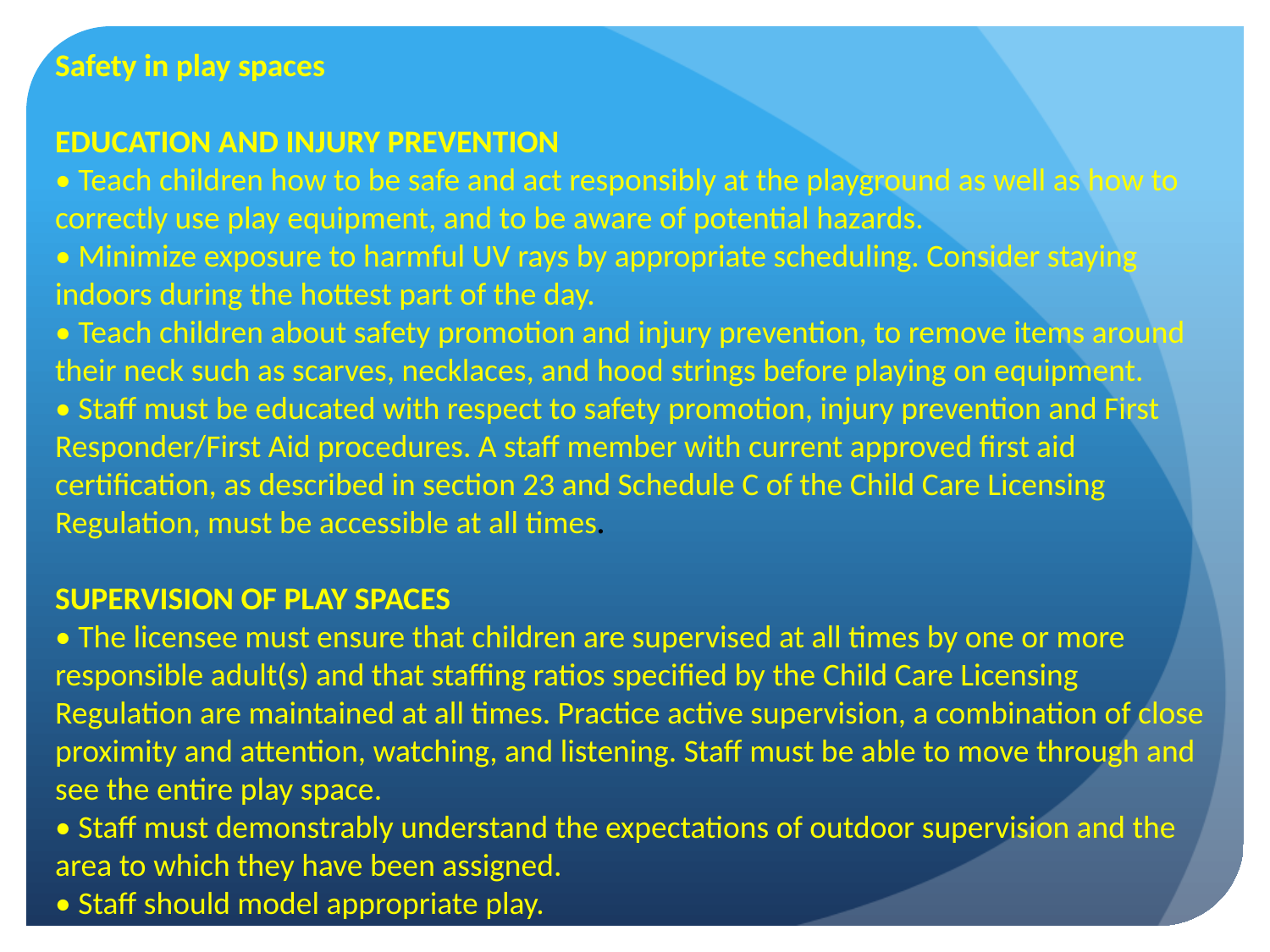

Safety in play spaces

EDUCATION AND INJURY PREVENTION
• Teach children how to be safe and act responsibly at the playground as well as how to correctly use play equipment, and to be aware of potential hazards.
• Minimize exposure to harmful UV rays by appropriate scheduling. Consider staying indoors during the hottest part of the day.
• Teach children about safety promotion and injury prevention, to remove items around their neck such as scarves, necklaces, and hood strings before playing on equipment.
• Staff must be educated with respect to safety promotion, injury prevention and First Responder/First Aid procedures. A staff member with current approved first aid certification, as described in section 23 and Schedule C of the Child Care Licensing Regulation, must be accessible at all times.

SUPERVISION OF PLAY SPACES
• The licensee must ensure that children are supervised at all times by one or more responsible adult(s) and that staffing ratios specified by the Child Care Licensing Regulation are maintained at all times. Practice active supervision, a combination of close proximity and attention, watching, and listening. Staff must be able to move through and see the entire play space.
• Staff must demonstrably understand the expectations of outdoor supervision and the area to which they have been assigned.
• Staff should model appropriate play.